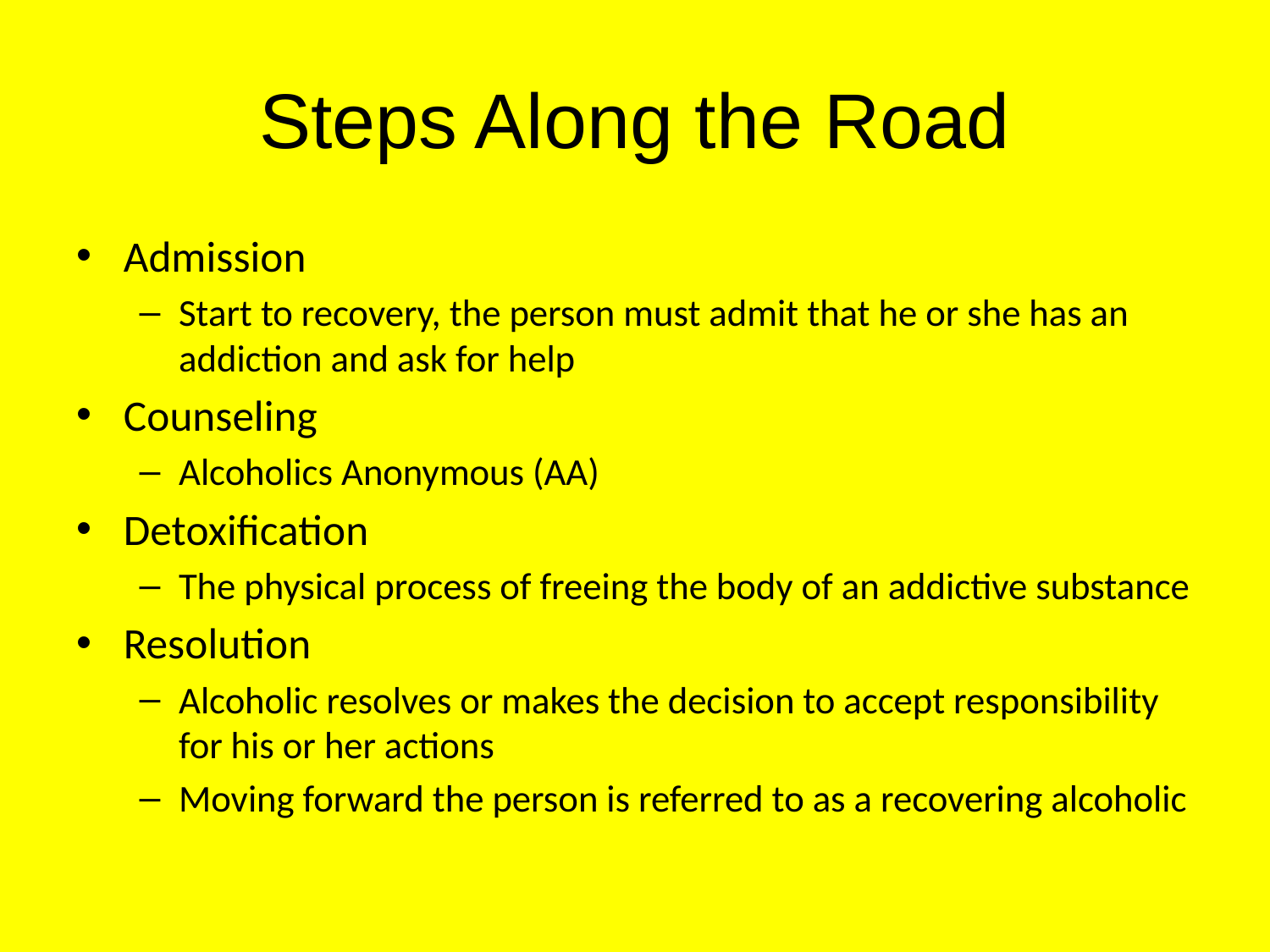

# Steps Along the Road
Admission
Start to recovery, the person must admit that he or she has an addiction and ask for help
Counseling
Alcoholics Anonymous (AA)
Detoxification
The physical process of freeing the body of an addictive substance
Resolution
Alcoholic resolves or makes the decision to accept responsibility for his or her actions
Moving forward the person is referred to as a recovering alcoholic